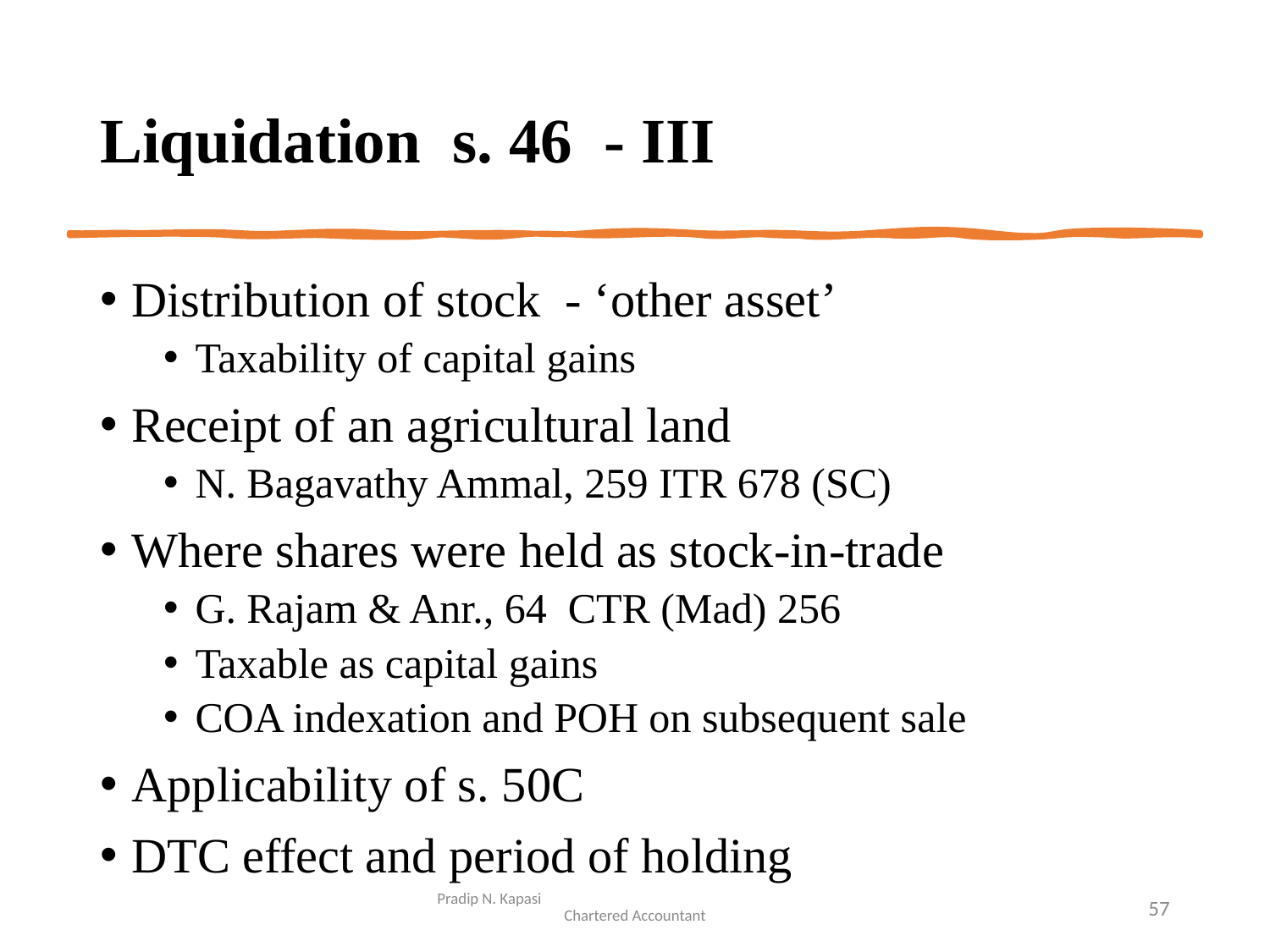

# Liquidation  s. 46  - III

Distribution of stock  - ‘other asset’
Taxability of capital gains
Receipt of an agricultural land
N. Bagavathy Ammal, 259 ITR 678 (SC)
Where shares were held as stock-in-trade
G. Rajam & Anr., 64  CTR (Mad) 256
Taxable as capital gains
COA indexation and POH on subsequent sale
Applicability of s. 50C
DTC effect and period of holding

Pradip N. Kapasi                                                                                  Chartered Accountant
57